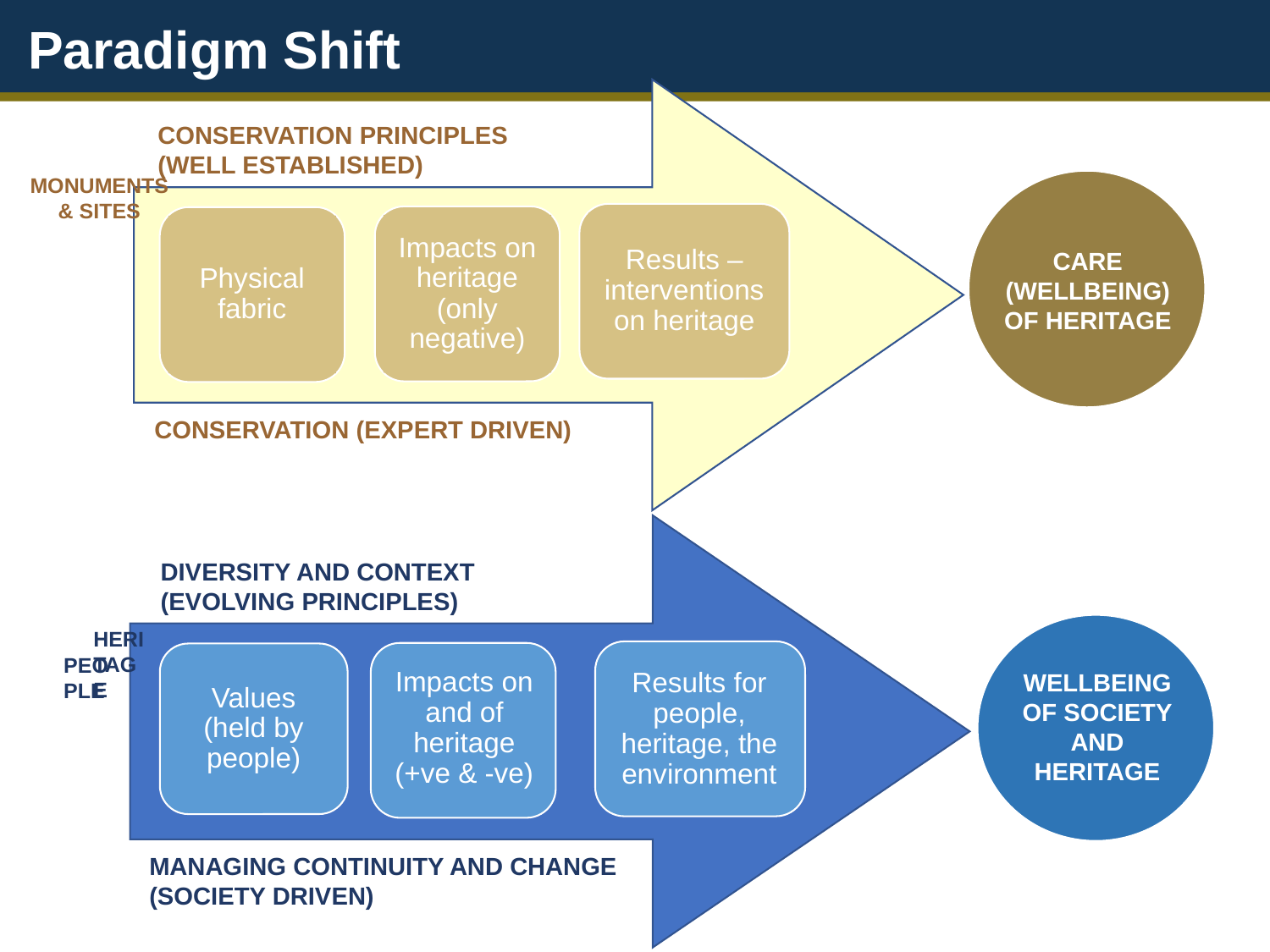

Paradigm Shift

CONSERVATION PRINCIPLES
(WELL ESTABLISHED)
MONUMENTS
& SITES

Results – interventions on heritage

Impacts on heritage (only negative)

Physical fabric
CARE (WELLBEING) OF HERITAGE
CONSERVATION (EXPERT DRIVEN)

DIVERSITY AND CONTEXT
(EVOLVING PRINCIPLES)

HERITAGE

Results for people, heritage, the environment

Impacts on and of heritage (+ve & -ve)

Values (held by people)
PEOPLE

WELLBEING OF SOCIETY AND HERITAGE
MANAGING CONTINUITY AND CHANGE
(SOCIETY DRIVEN)